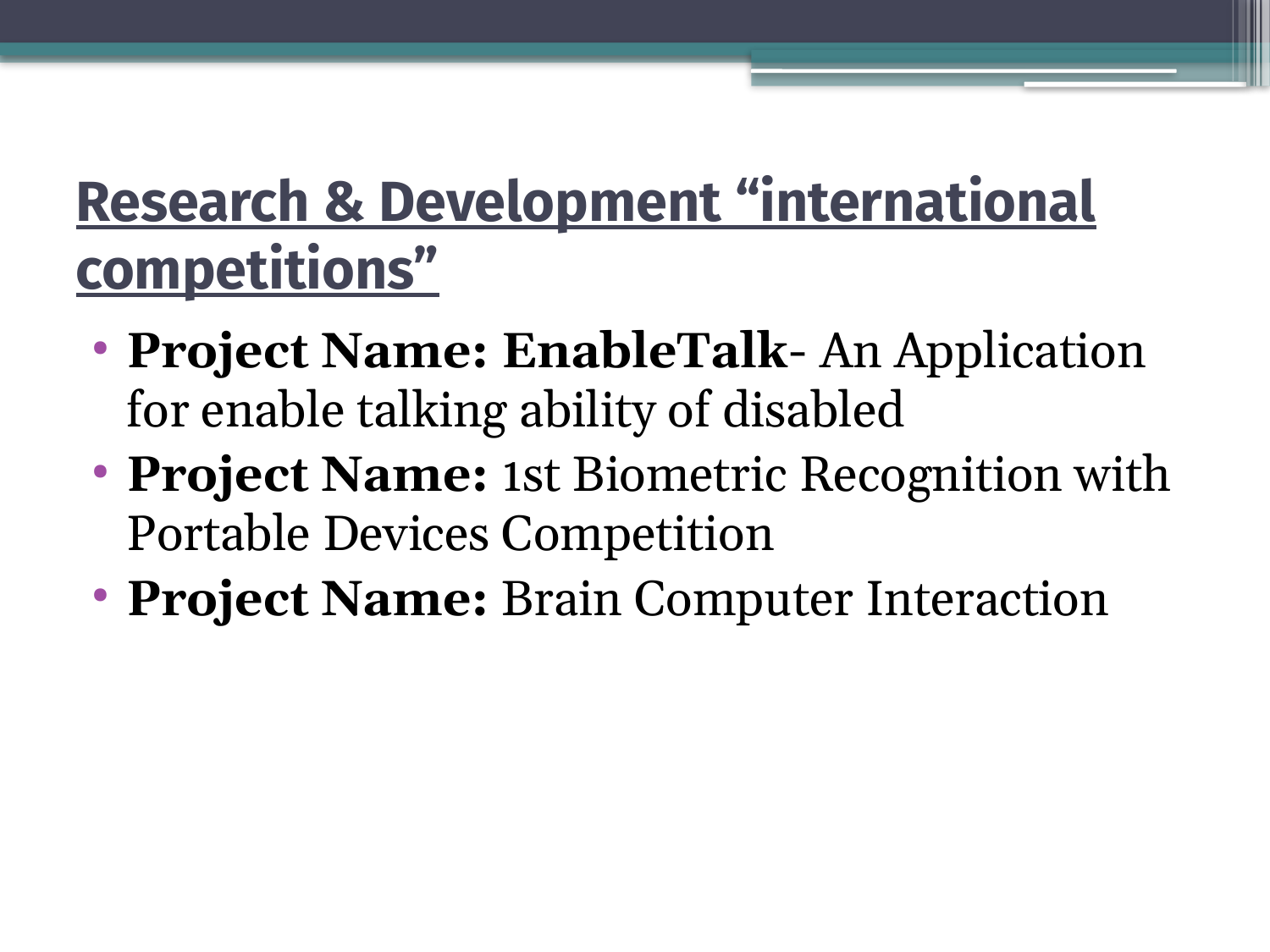

# Research & Development “international competitions”
Project Name: EnableTalk- An Application for enable talking ability of disabled
Project Name: 1st Biometric Recognition with Portable Devices Competition
Project Name: Brain Computer Interaction